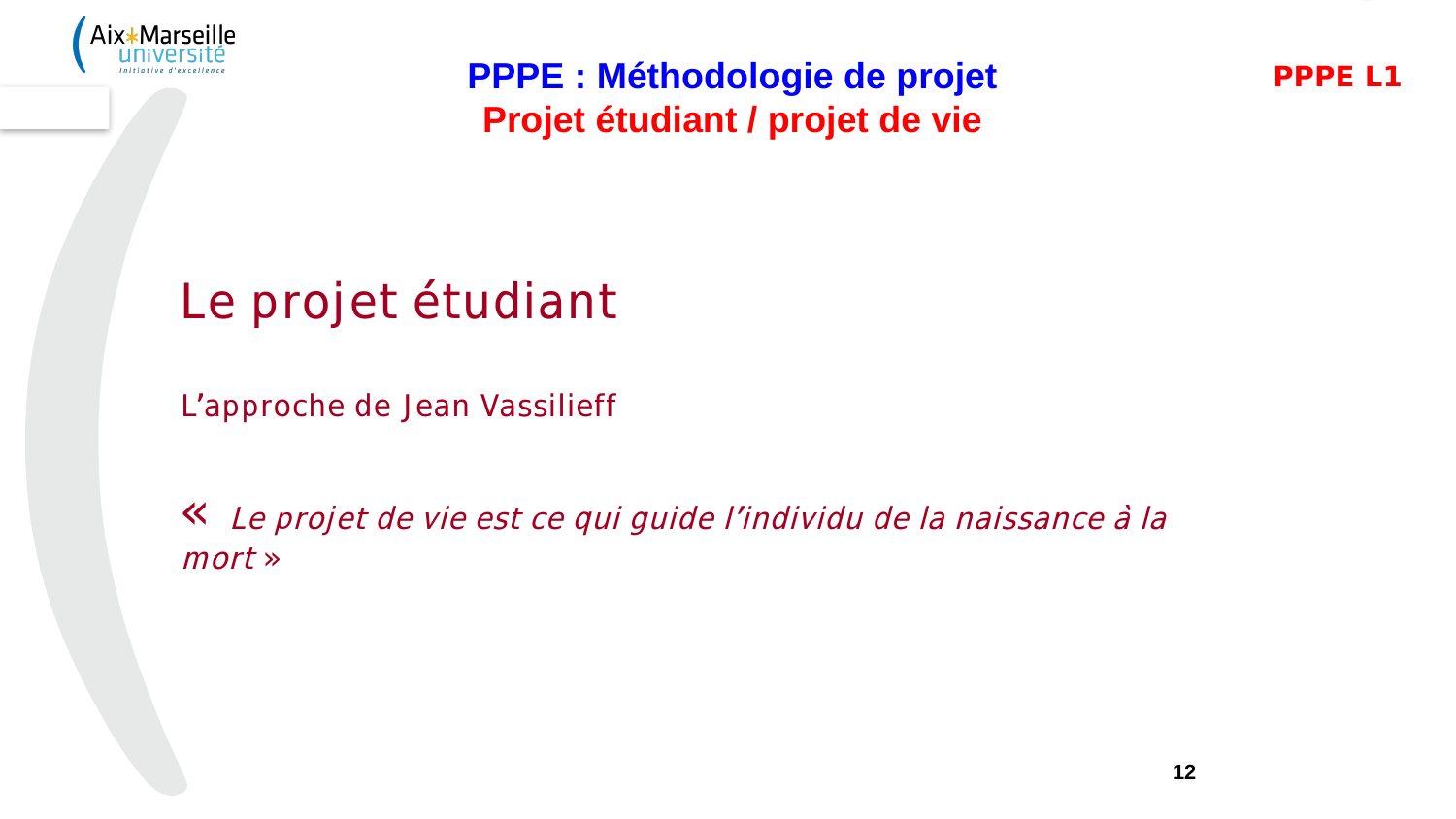

PPPE L1

PPPE : Méthodologie de projet
Projet étudiant / projet de vie

Le projet étudiant
L’approche de Jean Vassilieff
« Le projet de vie est ce qui guide l’individu de la naissance à la mort »
12